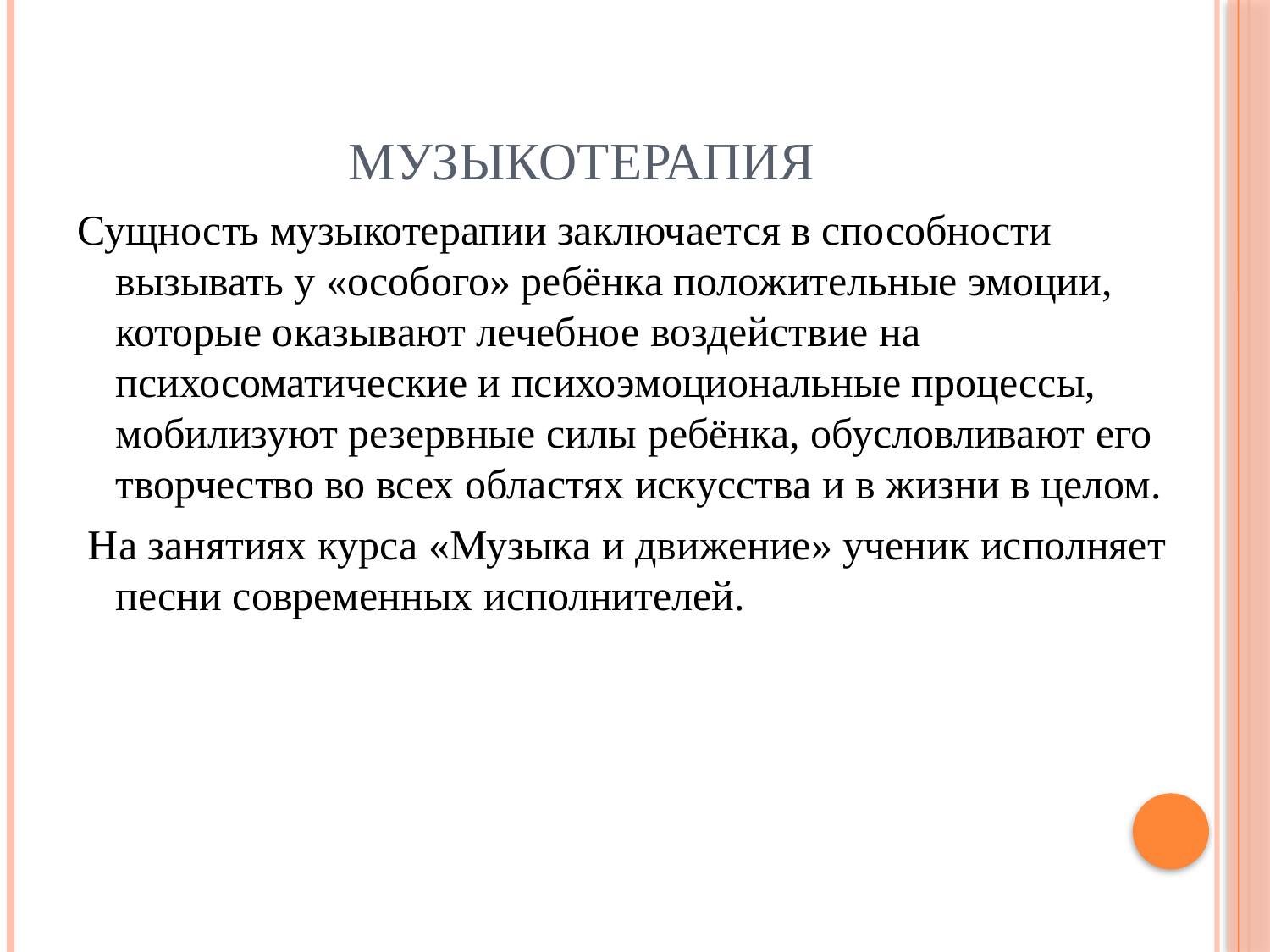

# Музыкотерапия
Сущность музыкотерапии заключается в способности вызывать у «особого» ребёнка положительные эмоции, которые оказывают лечебное воздействие на психосоматические и психоэмоциональные процессы, мобилизуют резервные силы ребёнка, обусловливают его творчество во всех областях искусства и в жизни в целом.
 На занятиях курса «Музыка и движение» ученик исполняет песни современных исполнителей.